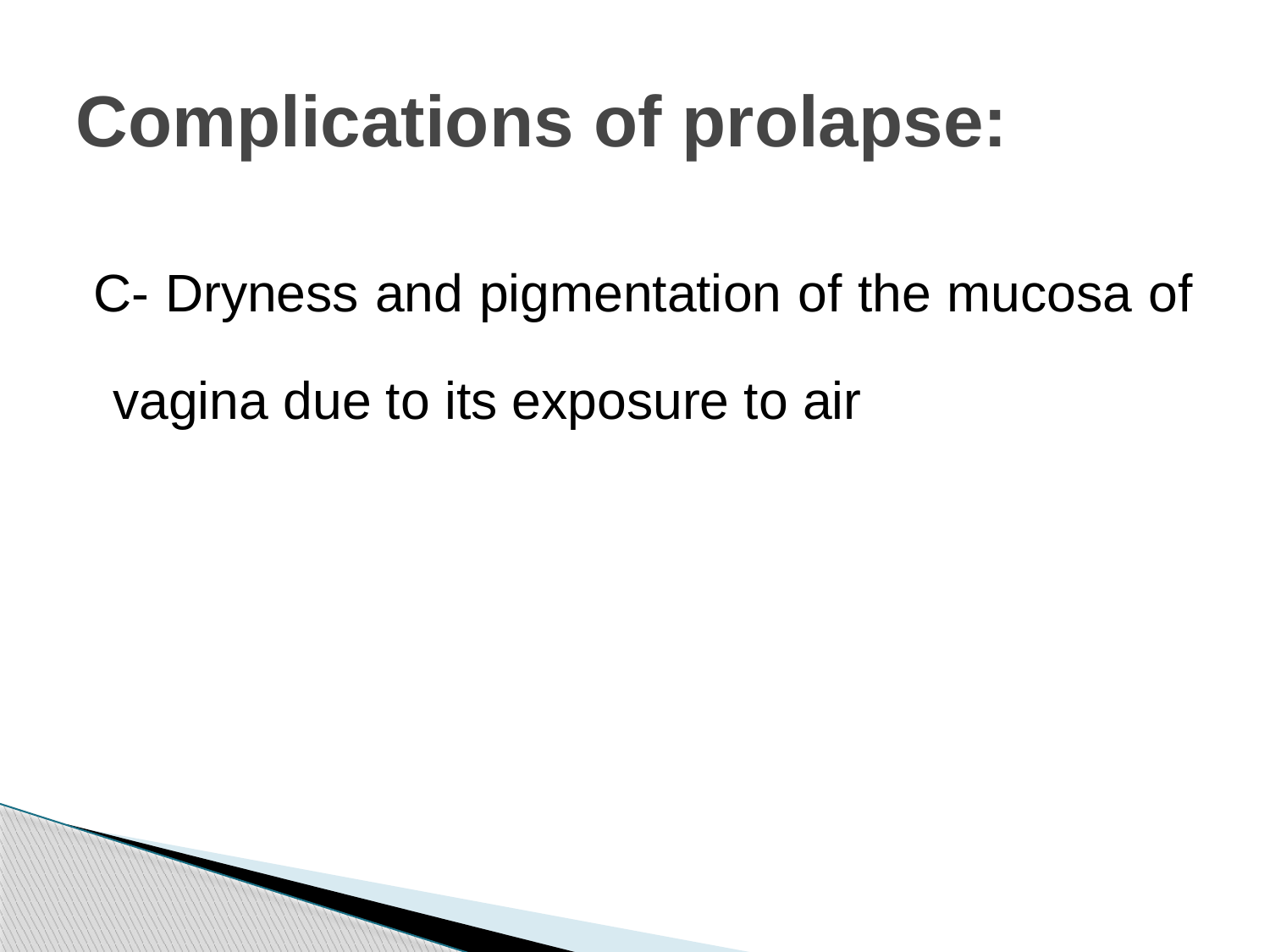

# Complications of prolapse:
 C- Dryness and pigmentation of the mucosa of vagina due to its exposure to air